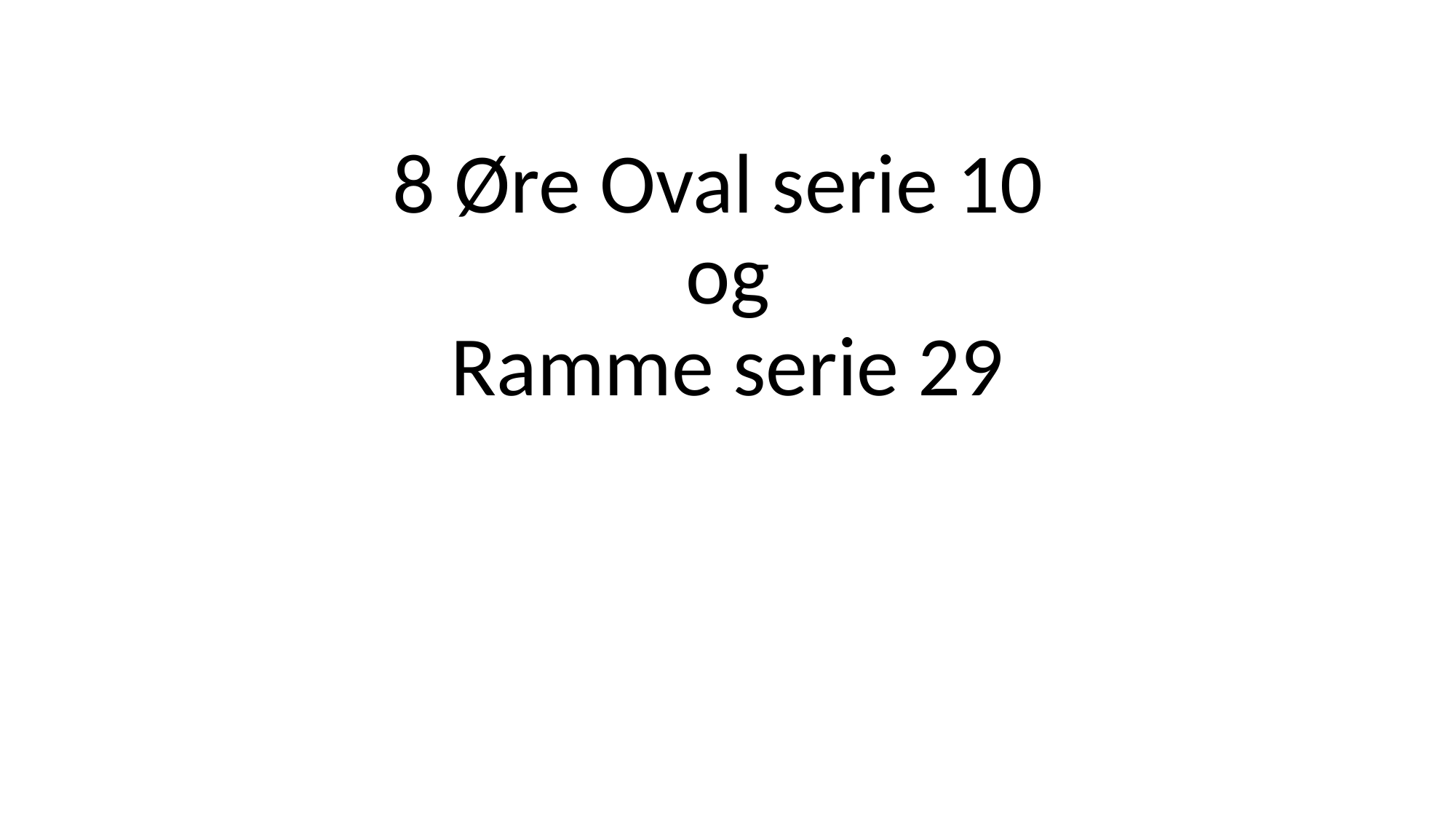

# 8 Øre Oval serie 10 og Ramme serie 29